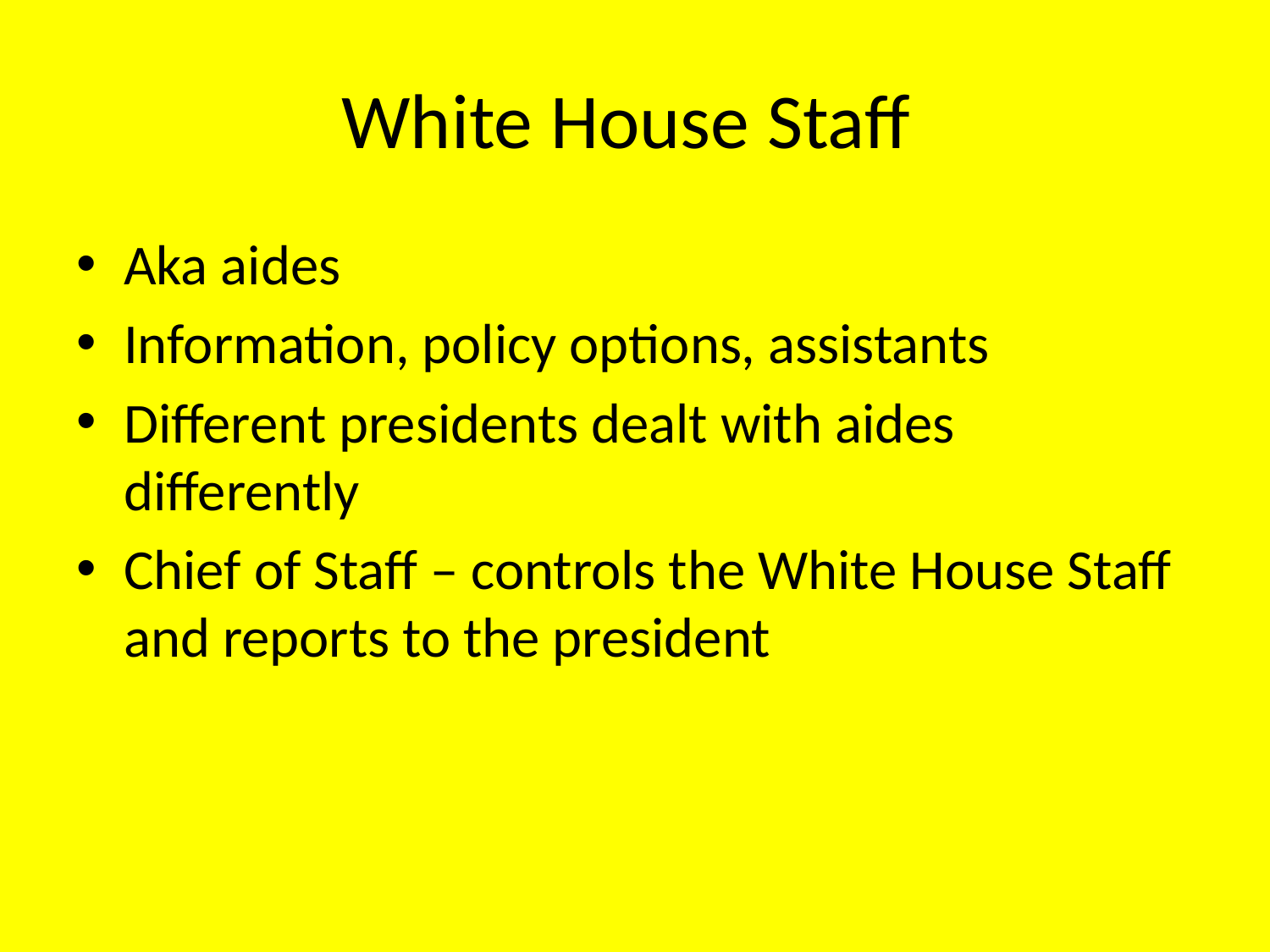

# White House Staff
Aka aides
Information, policy options, assistants
Different presidents dealt with aides differently
Chief of Staff – controls the White House Staff and reports to the president